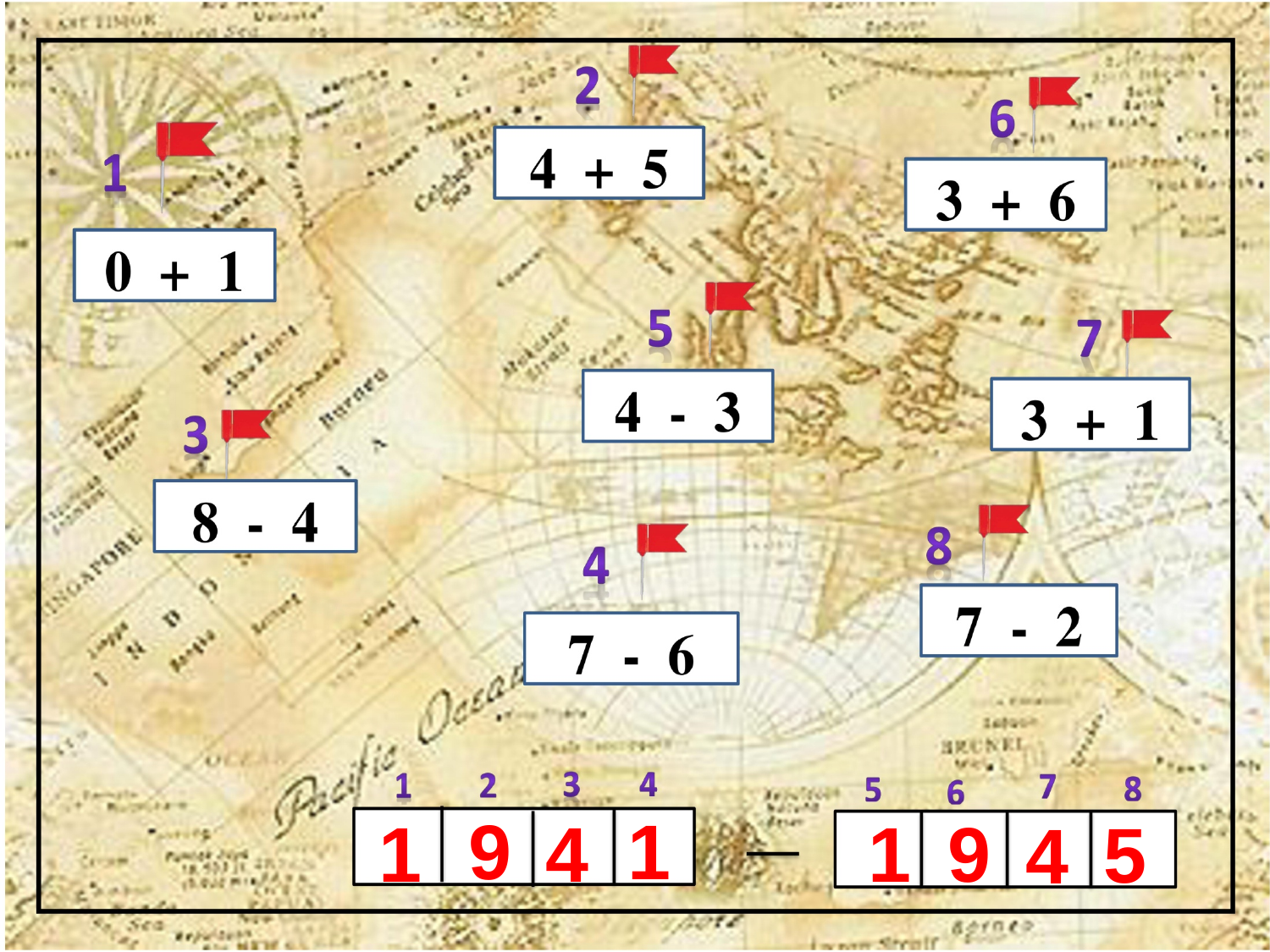

9
1
4
1
1
9
5
4